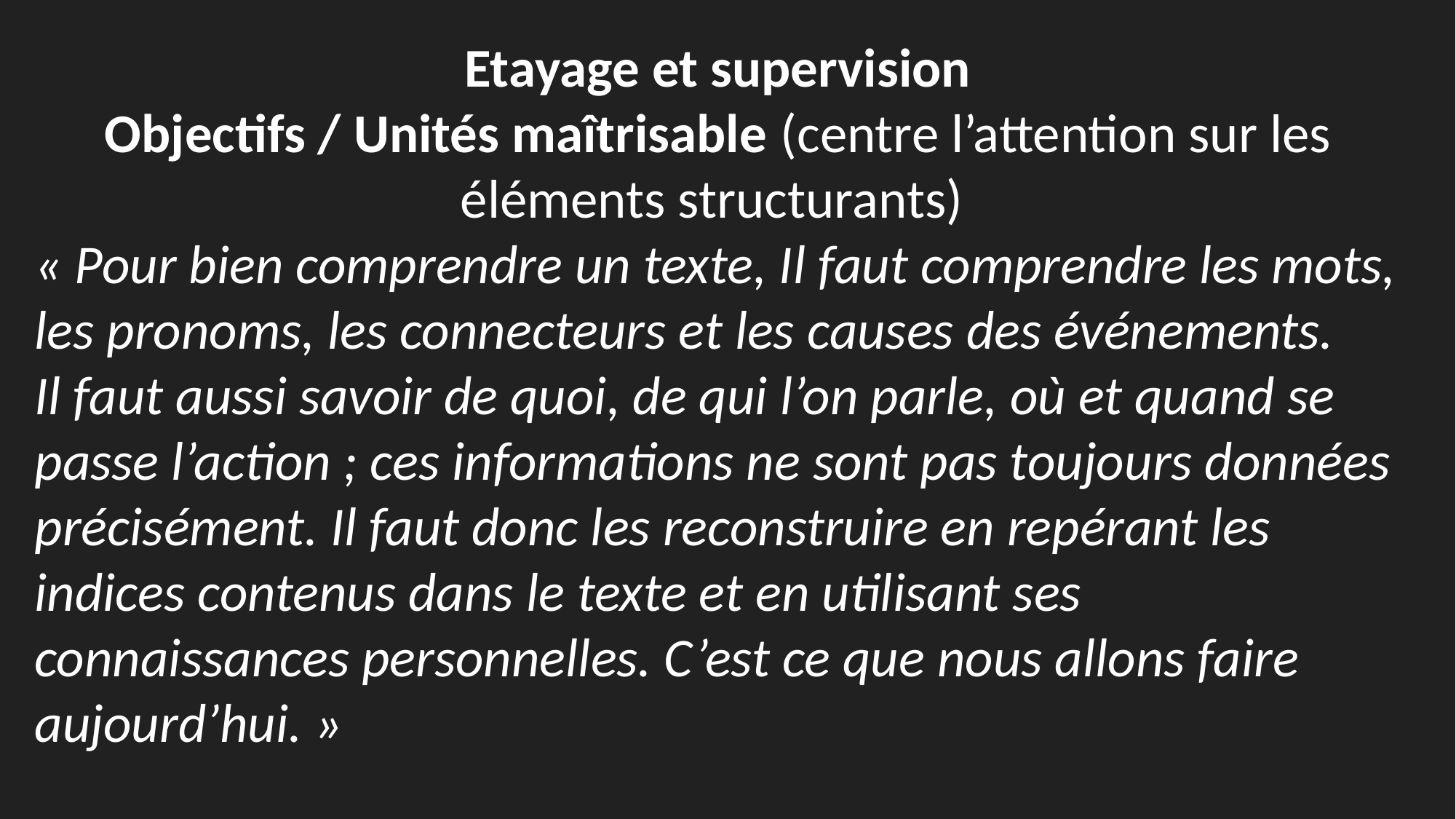

Etayage et supervision
Objectifs / Unités maîtrisable (centre l’attention sur les éléments structurants)
« Pour bien comprendre un texte, Il faut comprendre les mots, les pronoms, les connecteurs et les causes des événements.
Il faut aussi savoir de quoi, de qui l’on parle, où et quand se passe l’action ; ces informations ne sont pas toujours données précisément. Il faut donc les reconstruire en repérant les indices contenus dans le texte et en utilisant ses connaissances personnelles. C’est ce que nous allons faire aujourd’hui. »